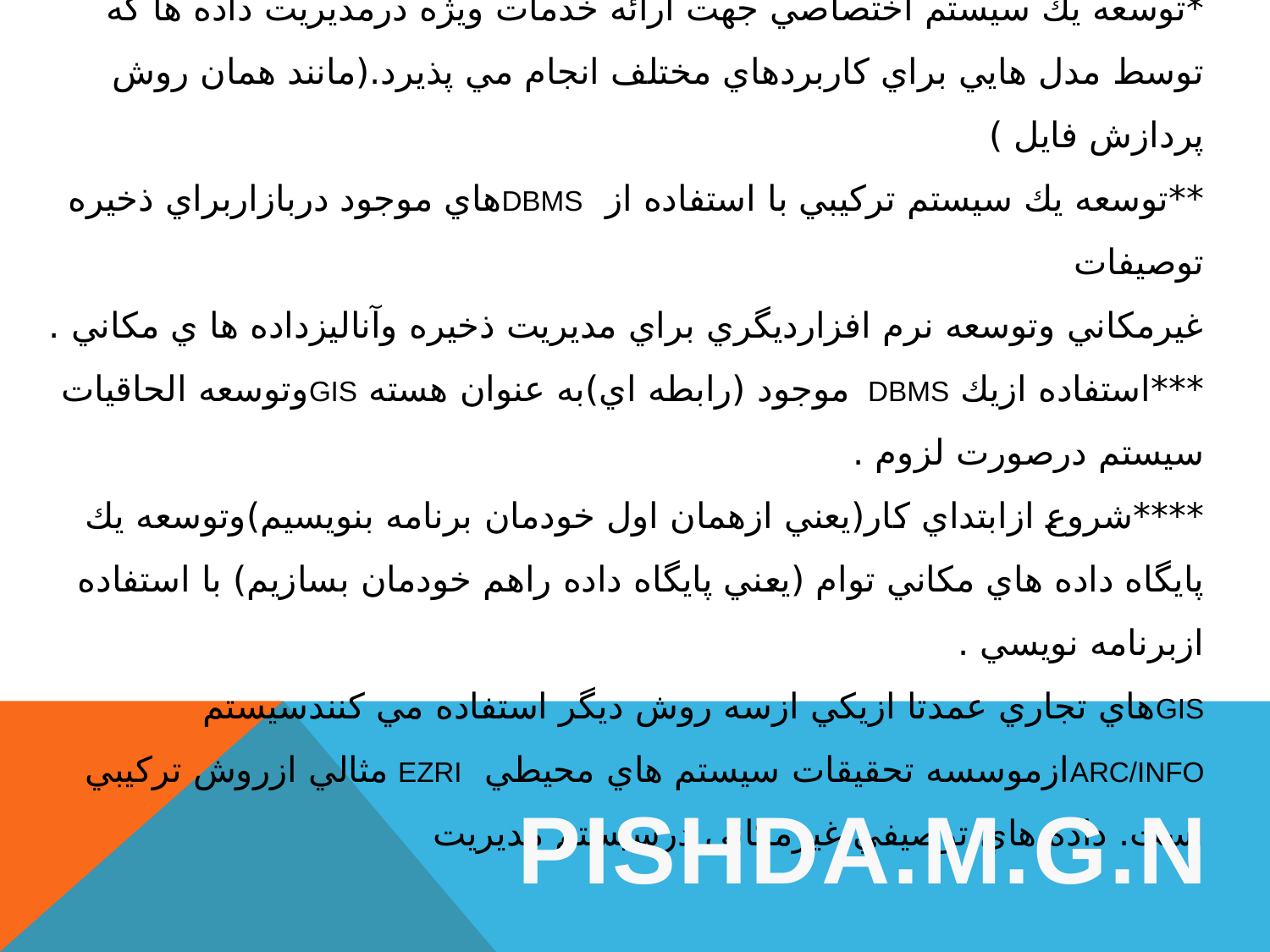

# 3 -روش هاي عملي پياده ساز يGIS *توسعه يك سيستم اختصاصي جهت ارائه خدمات ويژه درمديريت داده ها كه توسط مدل هايي براي كاربردهاي مختلف انجام مي پذيرد.(مانند همان روش پردازش فايل ) **توسعه يك سيستم تركيبي با استفاده از  DBMSهاي موجود دربازاربراي ذخيره توصيفات غيرمكاني وتوسعه نرم افزارديگري براي مديريت ذخيره وآناليزداده ها ي مكاني . ***استفاده ازيك DBMS  موجود (رابطه اي)به عنوان هسته GISوتوسعه الحاقيات سيستم درصورت لزوم . ****شروع ازابتداي كار(يعني ازهمان اول خودمان برنامه بنويسيم)وتوسعه يك پايگاه داده هاي مكاني توام (يعني پايگاه داده راهم خودمان بسازيم) با استفاده ازبرنامه نويسي . GISهاي تجاري عمدتا ازيكي ازسه روش ديگر استفاده مي كنندسيستم  arc/infoازموسسه تحقيقات سيستم هاي محيطي  EZRI مثالي ازروش تركيبي است. داده هاي توصيفي غيرمكاني درسيستم مديريت
PISHDA.M.G.N